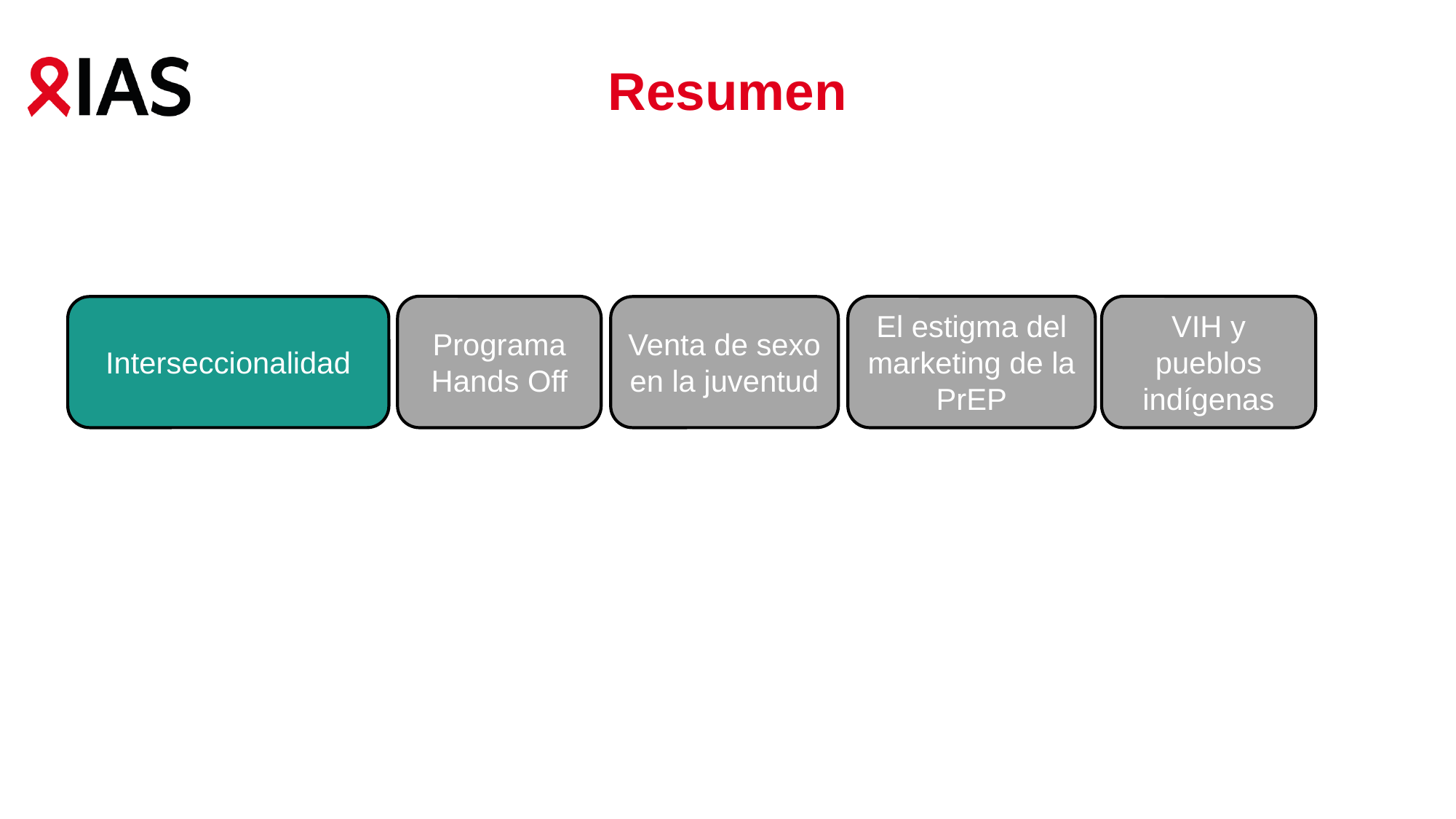

Resumen
Programa Hands Off
El estigma del marketing de la PrEP
VIH y pueblos indígenas
Interseccionalidad
Venta de sexo en la juventud